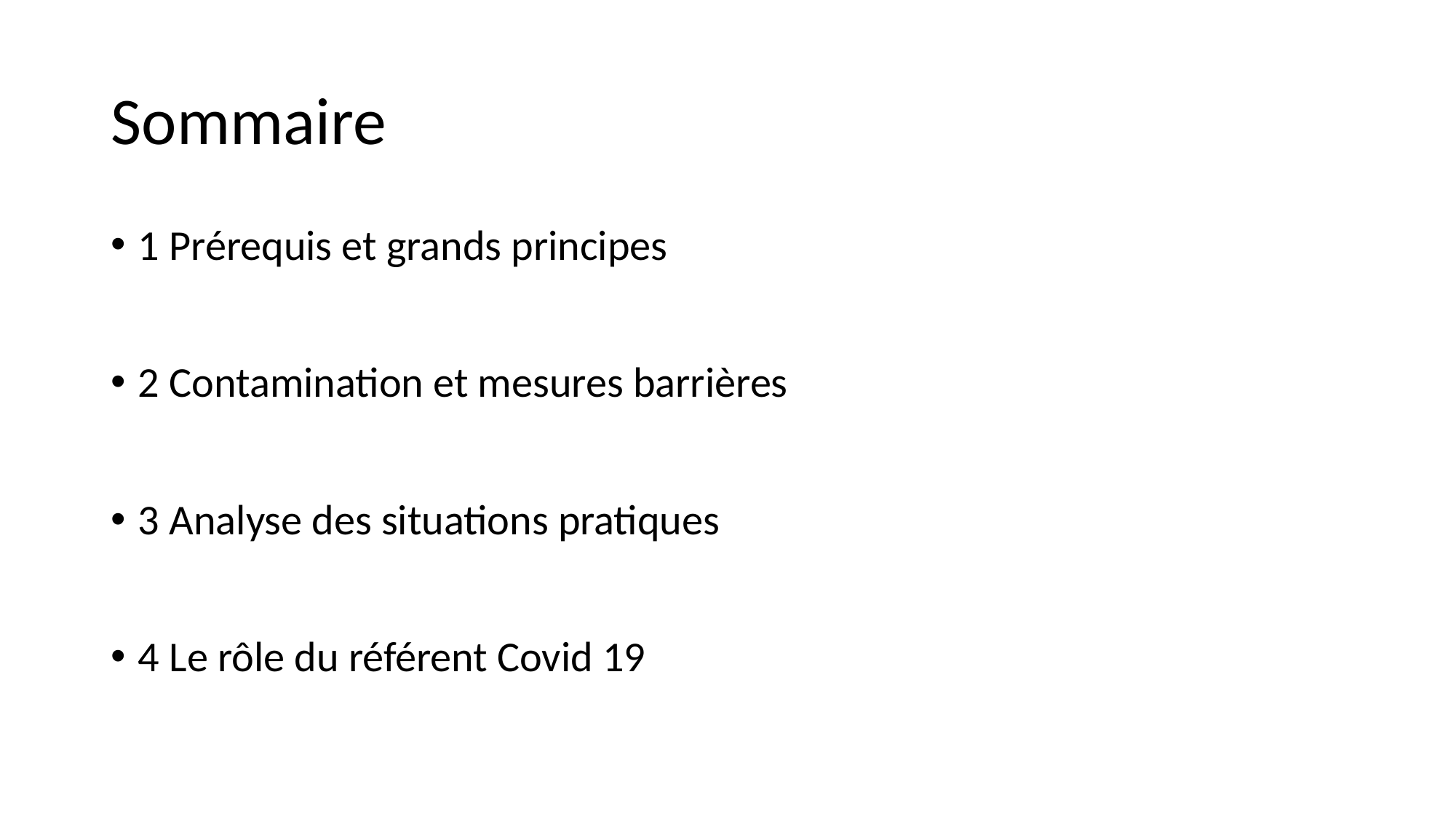

# Sommaire
1 Prérequis et grands principes

2 Contamination et mesures barrières

3 Analyse des situations pratiques

4 Le rôle du référent Covid 19